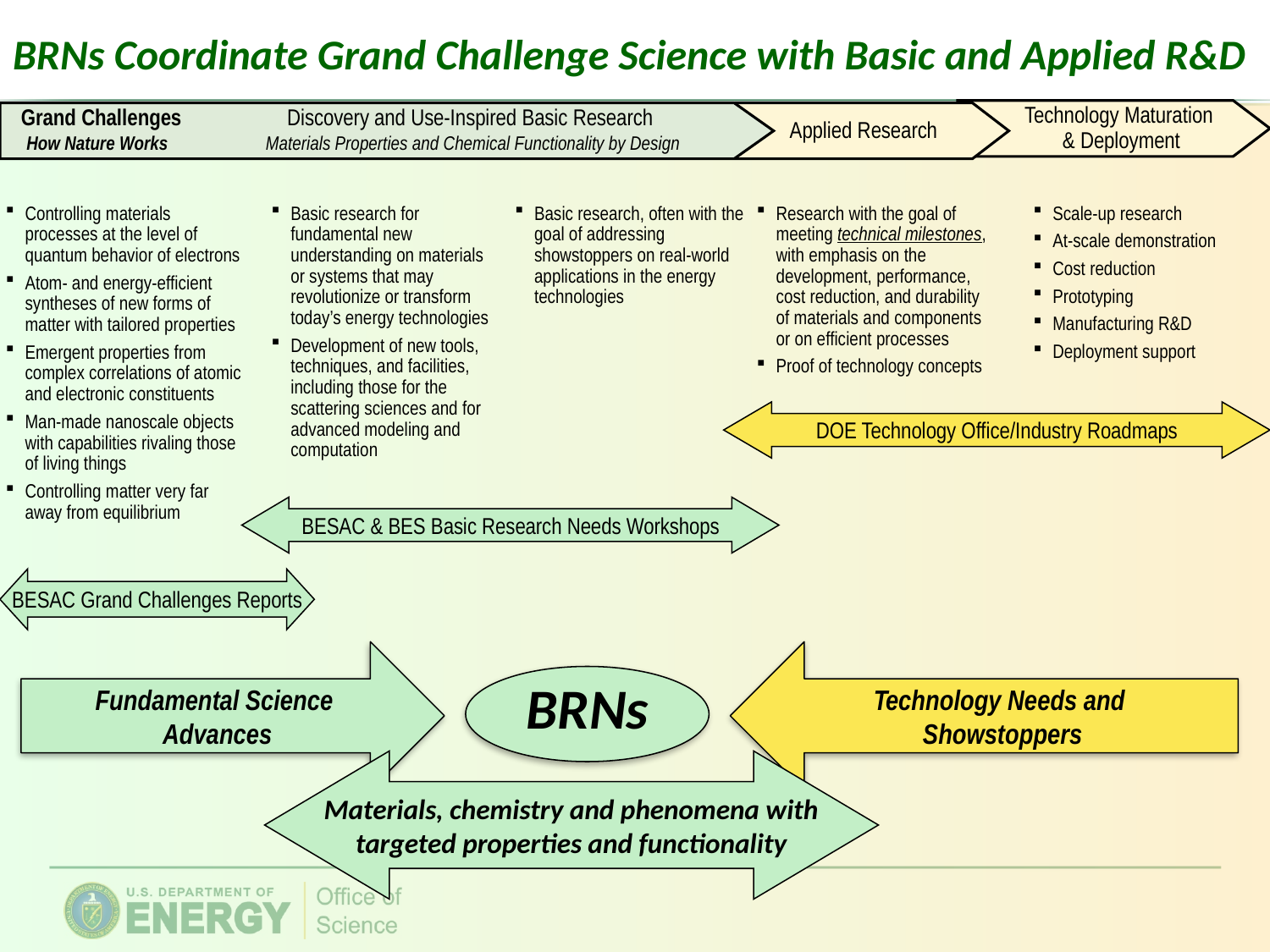

# BRNs Coordinate Grand Challenge Science with Basic and Applied R&D
Technology Maturation
 & Deployment
    Grand Challenges                    Discovery and Use-Inspired Basic Research
      How Nature Works                      Materials Properties and Chemical Functionality by Design
Applied Research
Controlling materials processes at the level of quantum behavior of electrons
Atom- and energy-efficient syntheses of new forms of matter with tailored properties
Emergent properties from complex correlations of atomic and electronic constituents
Man-made nanoscale objects with capabilities rivaling those of living things
Controlling matter very far away from equilibrium
Basic research for fundamental new understanding on materials or systems that may revolutionize or transform today’s energy technologies
Development of new tools, techniques, and facilities, including those for the scattering sciences and for advanced modeling and computation
Research with the goal of meeting technical milestones, with emphasis on the development, performance, cost reduction, and durability of materials and components or on efficient processes
Proof of technology concepts
Scale-up research
At-scale demonstration
Cost reduction
Prototyping
Manufacturing R&D
Deployment support
Basic research, often with the goal of addressing showstoppers on real-world applications in the energy technologies
DOE Technology Office/Industry Roadmaps
BESAC & BES Basic Research Needs Workshops
BESAC Grand Challenges Reports
Fundamental Science
 Advances
Technology Needs and
Showstoppers

BRNs
Materials, chemistry and phenomena with
 targeted properties and functionality